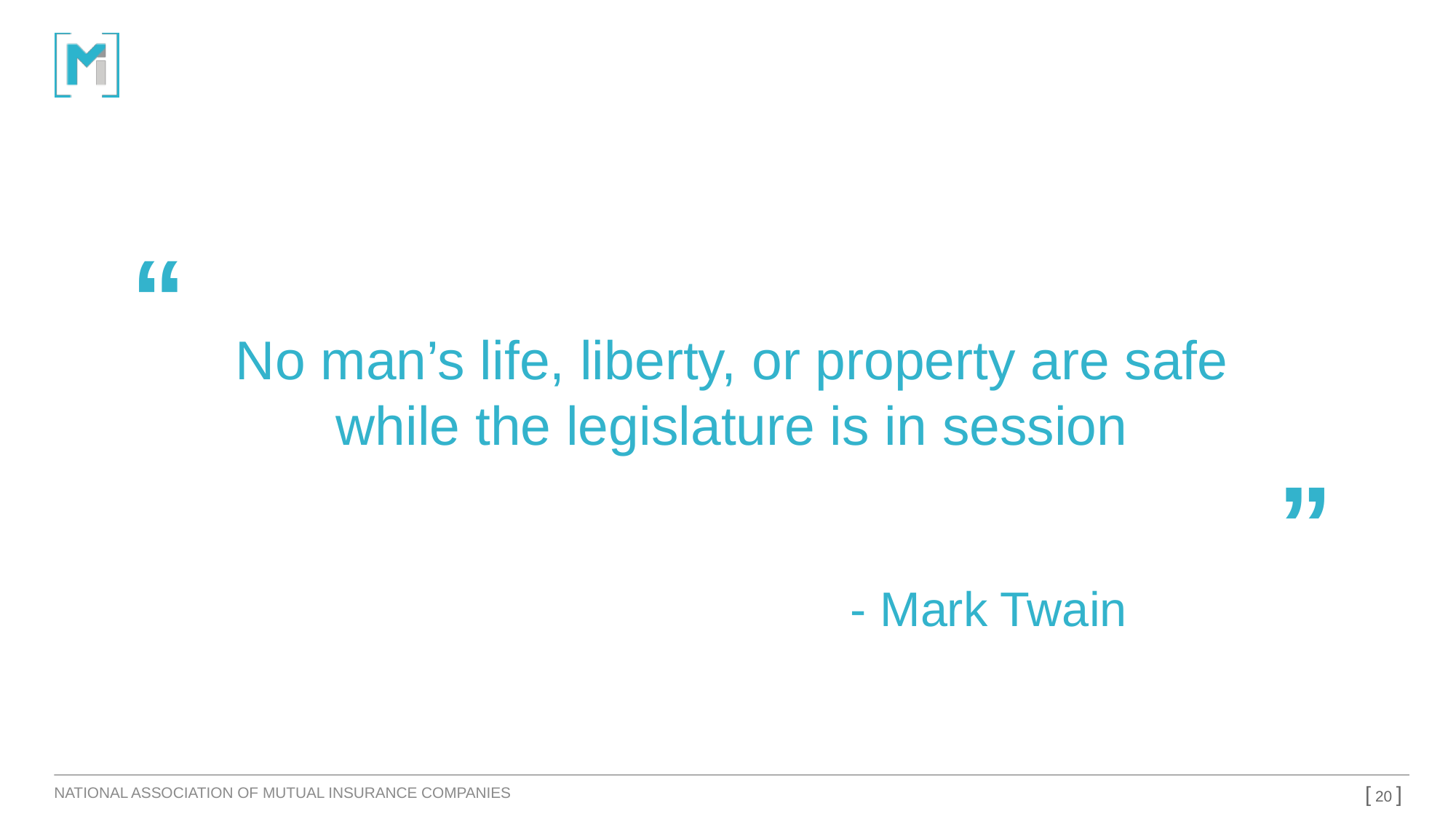

No man’s life, liberty, or property are safe while the legislature is in session
- Mark Twain
NATIONAL ASSOCIATION OF MUTUAL INSURANCE COMPANIES